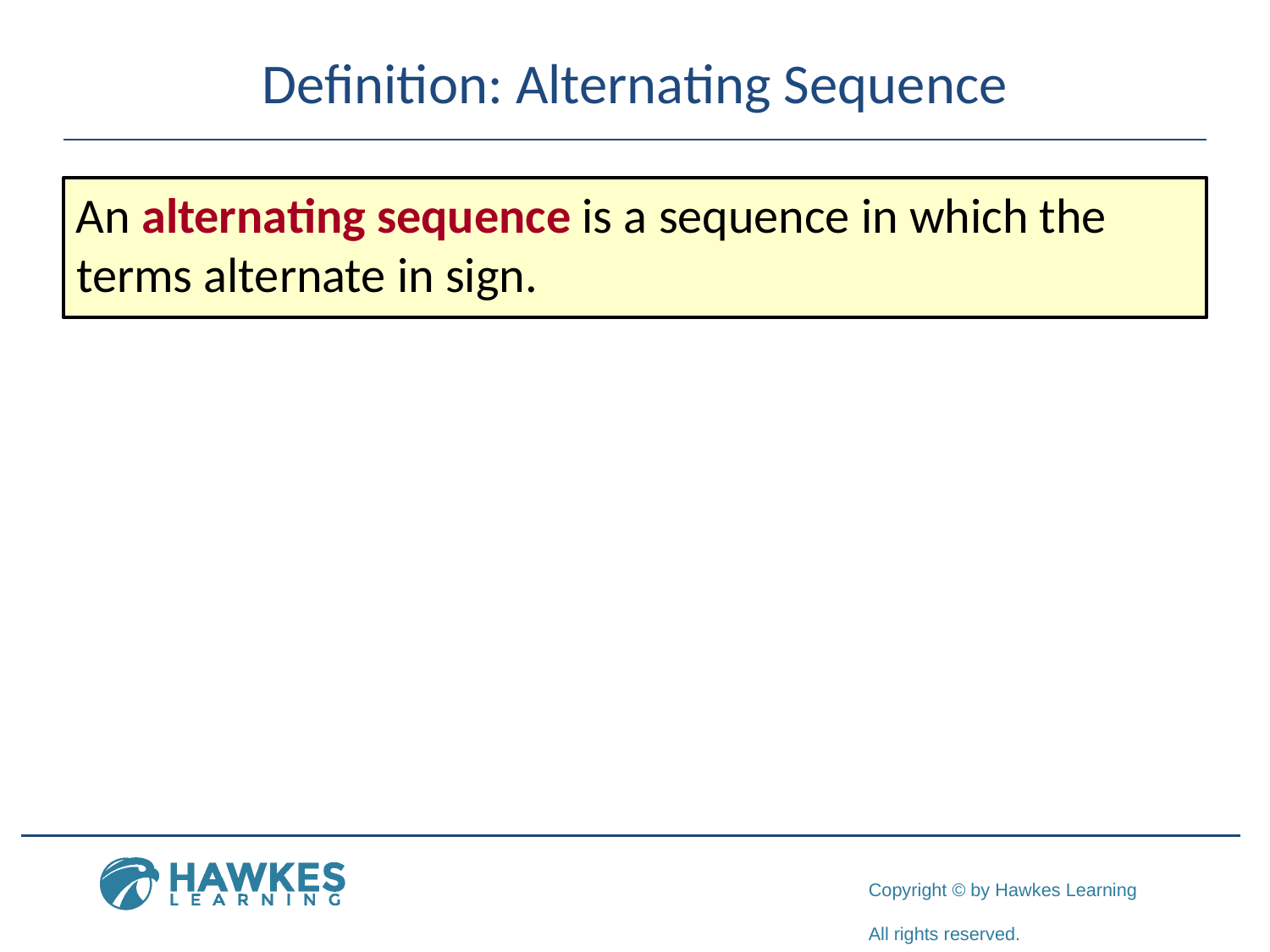

# Definition: Alternating Sequence
An alternating sequence is a sequence in which the terms alternate in sign.